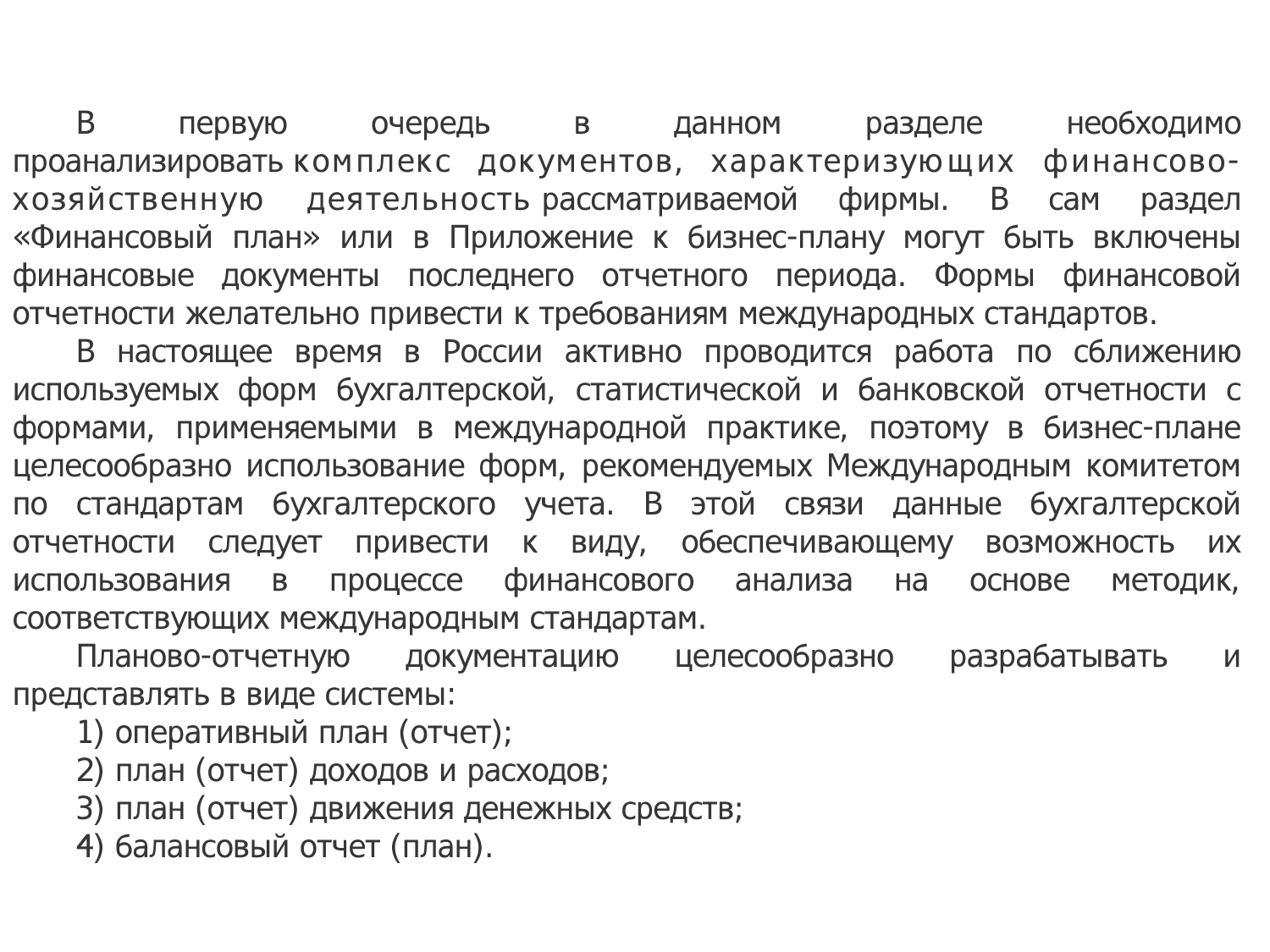

В первую очередь в данном разделе необходимо проанализировать комплекс документов, характеризующих финансово-хозяйственную деятельность рассматриваемой фирмы. В сам раздел «Финансовый план» или в Приложение к бизнес-плану могут быть включены финансовые документы последнего отчетного периода. Формы финансовой отчетности желательно привести к требованиям международных стандартов.
В настоящее время в России активно проводится работа по сближению используемых форм бухгалтерской, статистической и банковской отчетности с формами, применяемыми в международной практике, поэтому в бизнес-плане целесообразно использование форм, рекомендуемых Международным комитетом по стандартам бухгалтерского учета. В этой связи данные бухгалтерской отчетности следует привести к виду, обеспечивающему возможность их использования в процессе финансового анализа на основе методик, соответствующих международным стандартам.
Планово-отчетную документацию целесообразно разрабатывать и представлять в виде системы:
1) оперативный план (отчет);
2) план (отчет) доходов и расходов;
3) план (отчет) движения денежных средств;
4) балансовый отчет (план).